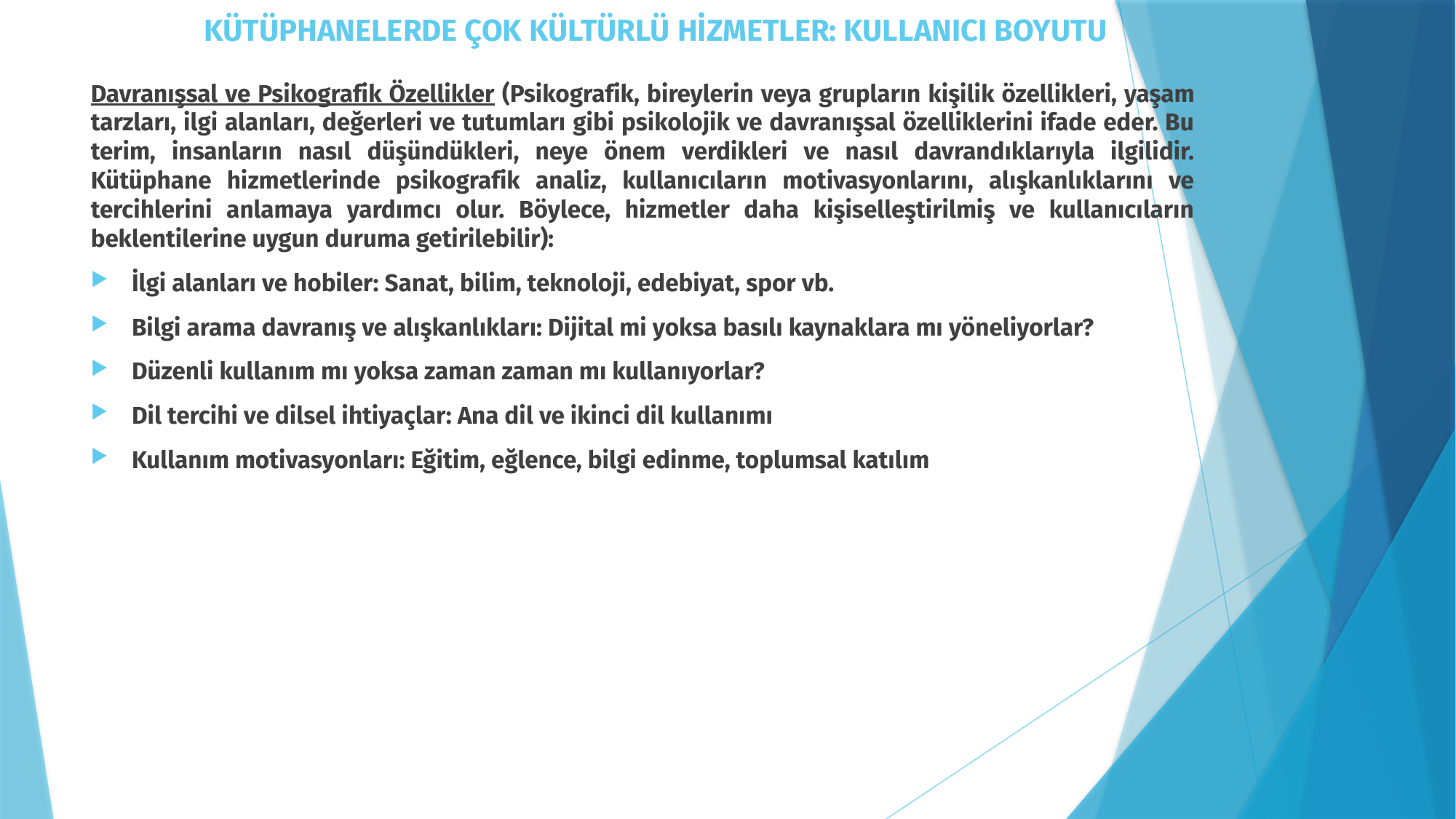

# KÜTÜPHANELERDE ÇOK KÜLTÜRLÜ HİZMETLER: KULLANICI BOYUTU
Davranışsal ve Psikografik Özellikler (Psikografik, bireylerin veya grupların kişilik özellikleri, yaşam tarzları, ilgi alanları, değerleri ve tutumları gibi psikolojik ve davranışsal özelliklerini ifade eder. Bu terim, insanların nasıl düşündükleri, neye önem verdikleri ve nasıl davrandıklarıyla ilgilidir. Kütüphane hizmetlerinde psikografik analiz, kullanıcıların motivasyonlarını, alışkanlıklarını ve tercihlerini anlamaya yardımcı olur. Böylece, hizmetler daha kişiselleştirilmiş ve kullanıcıların beklentilerine uygun duruma getirilebilir):
İlgi alanları ve hobiler: Sanat, bilim, teknoloji, edebiyat, spor vb.
Bilgi arama davranış ve alışkanlıkları: Dijital mi yoksa basılı kaynaklara mı yöneliyorlar?
Düzenli kullanım mı yoksa zaman zaman mı kullanıyorlar?
Dil tercihi ve dilsel ihtiyaçlar: Ana dil ve ikinci dil kullanımı
Kullanım motivasyonları: Eğitim, eğlence, bilgi edinme, toplumsal katılım